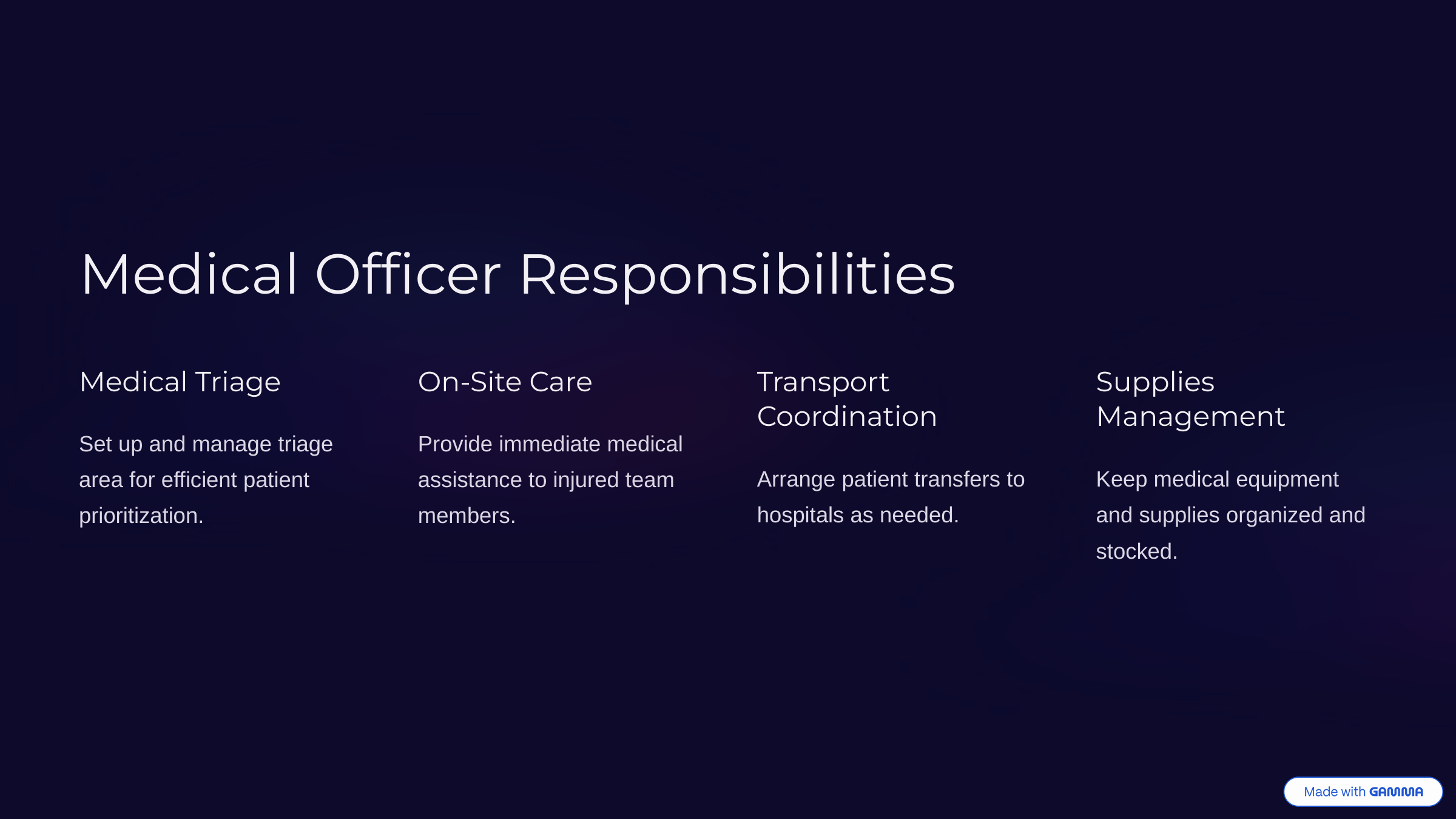

Medical Officer Responsibilities
Medical Triage
On-Site Care
Transport Coordination
Supplies Management
Set up and manage triage area for efficient patient prioritization.
Provide immediate medical assistance to injured team members.
Arrange patient transfers to hospitals as needed.
Keep medical equipment and supplies organized and stocked.